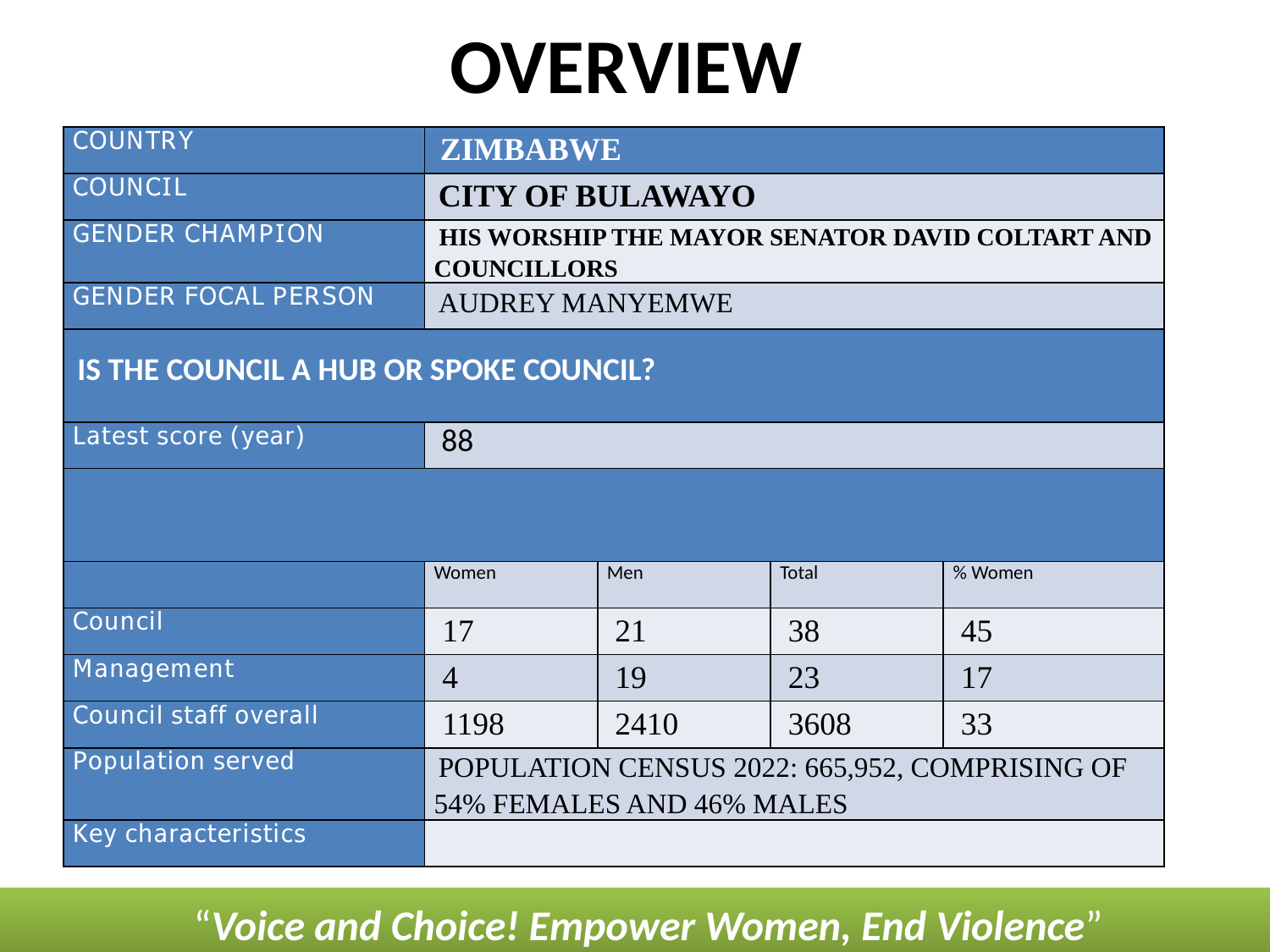

# OVERVIEW
| COUNTRY | ZIMBABWE |  |  |  |
| --- | --- | --- | --- | --- |
| COUNCIL | CITY OF BULAWAYO |  |  |  |
| GENDER CHAMPION | HIS WORSHIP THE MAYOR SENATOR DAVID COLTART AND COUNCILLORS |  |  |  |
| GENDER FOCAL PERSON | AUDREY MANYEMWE |  |  |  |
| IS THE COUNCIL A HUB OR SPOKE COUNCIL? |  |  |  |  |
| Latest score (year) | 88 |  |  |  |
|  |  |  |  |  |
|  | Women | Men | Total | % Women |
| Council | 17 | 21 | 38 | 45 |
| Management | 4 | 19 | 23 | 17 |
| Council staff overall | 1198 | 2410 | 3608 | 33 |
| Population served | POPULATION CENSUS 2022: 665,952, COMPRISING OF 54% FEMALES AND 46% MALES |  |  |  |
| Key characteristics |  |  |  |  |

“Voice and Choice! Empower Women, End Violence”